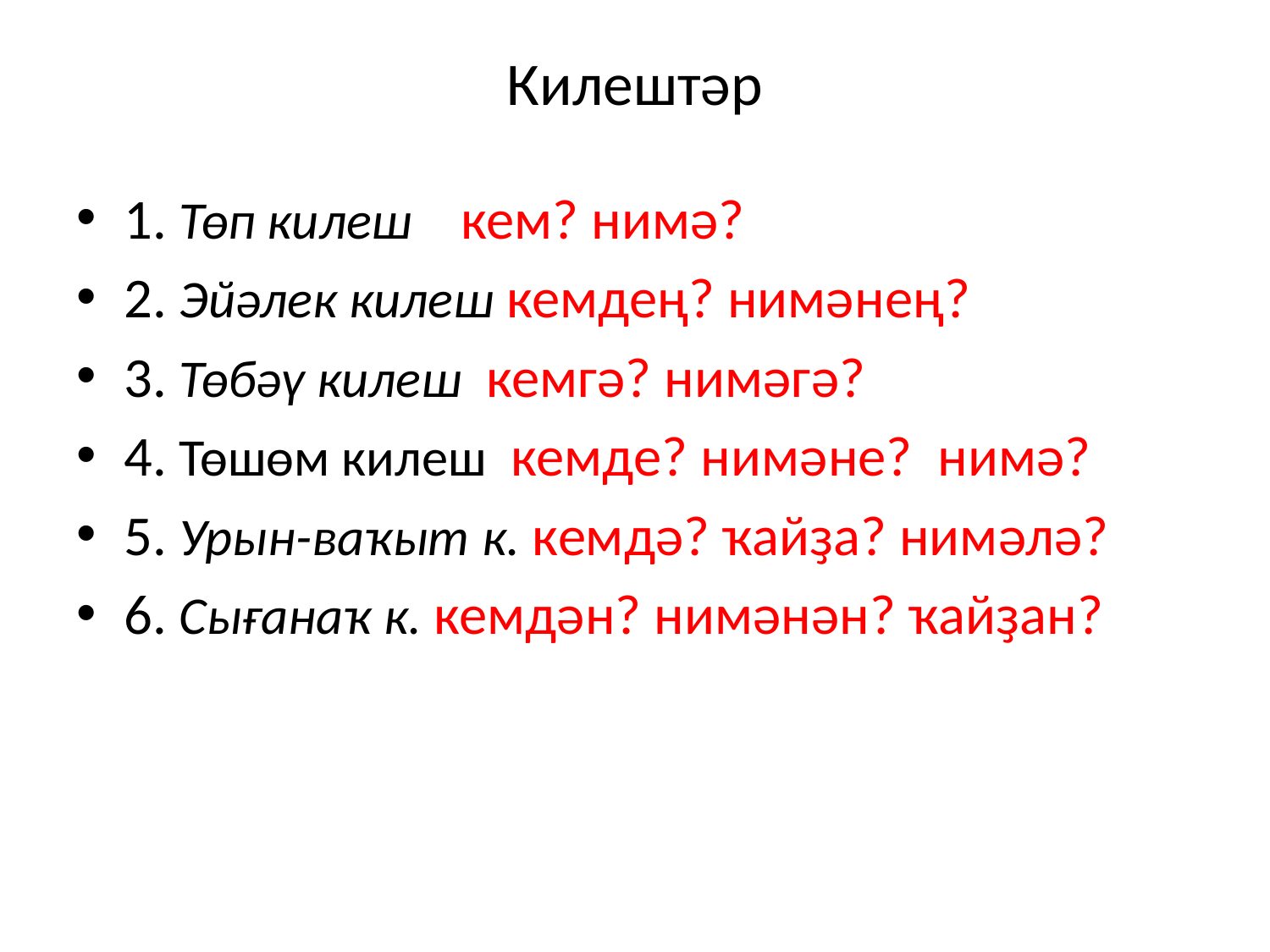

# Килештәр
1. Төп килеш    кем? нимә?
2. Эйәлек килеш кемдең? нимәнең?
3. Төбәү килеш  кемгә? нимәгә?
4. Төшөм килеш  кемде? нимәне?  нимә?
5. Урын-ваҡыт к. кемдә? ҡайҙа? нимәлә?
6. Сығанаҡ к. кемдән? нимәнән? ҡайҙан?